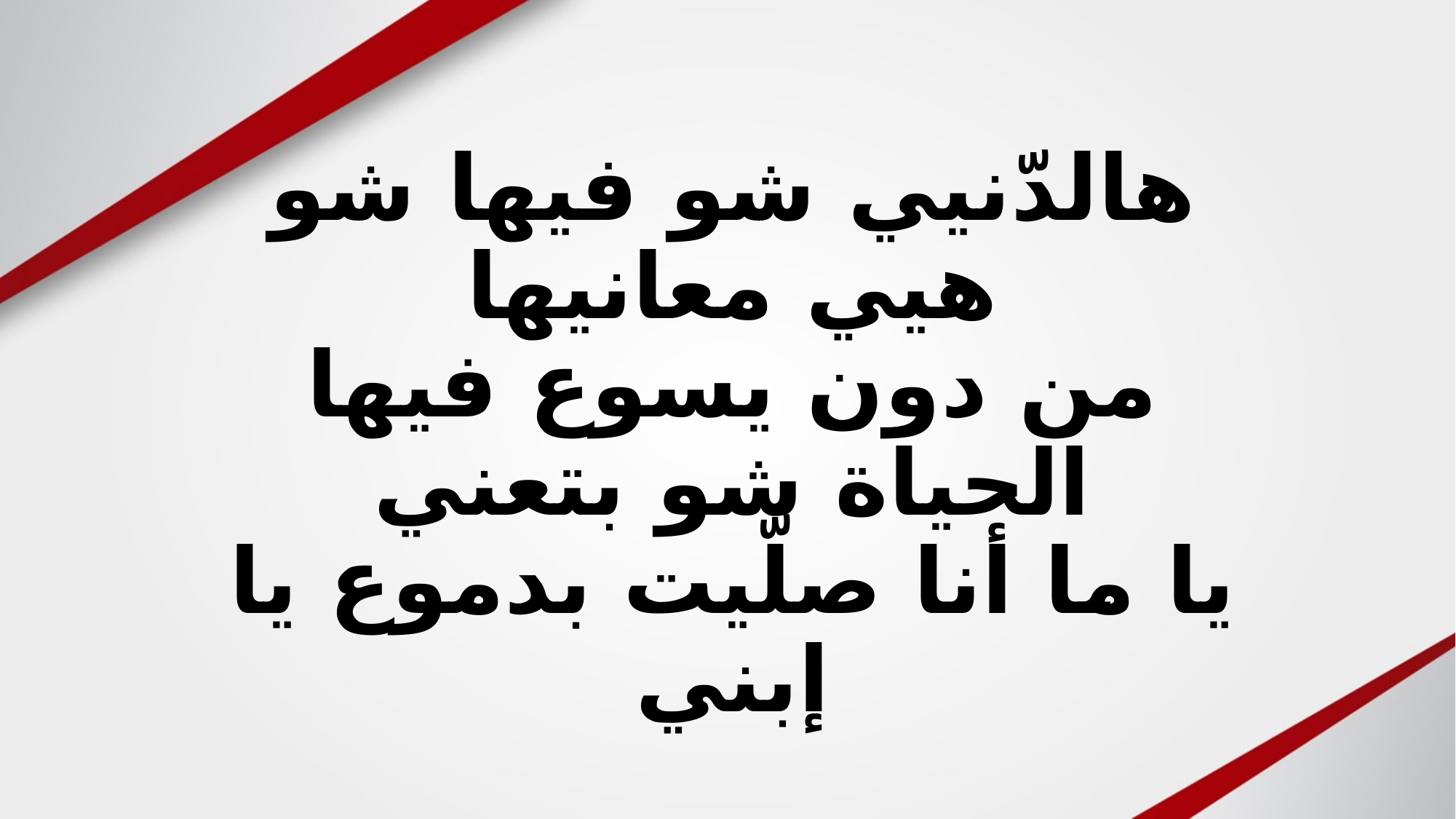

#

هالدّنيي شو فيها شو هيي معانيها
من دون يسوع فيها الحياة شو بتعني
يا ما أنا صلّيت بدموع يا إبني